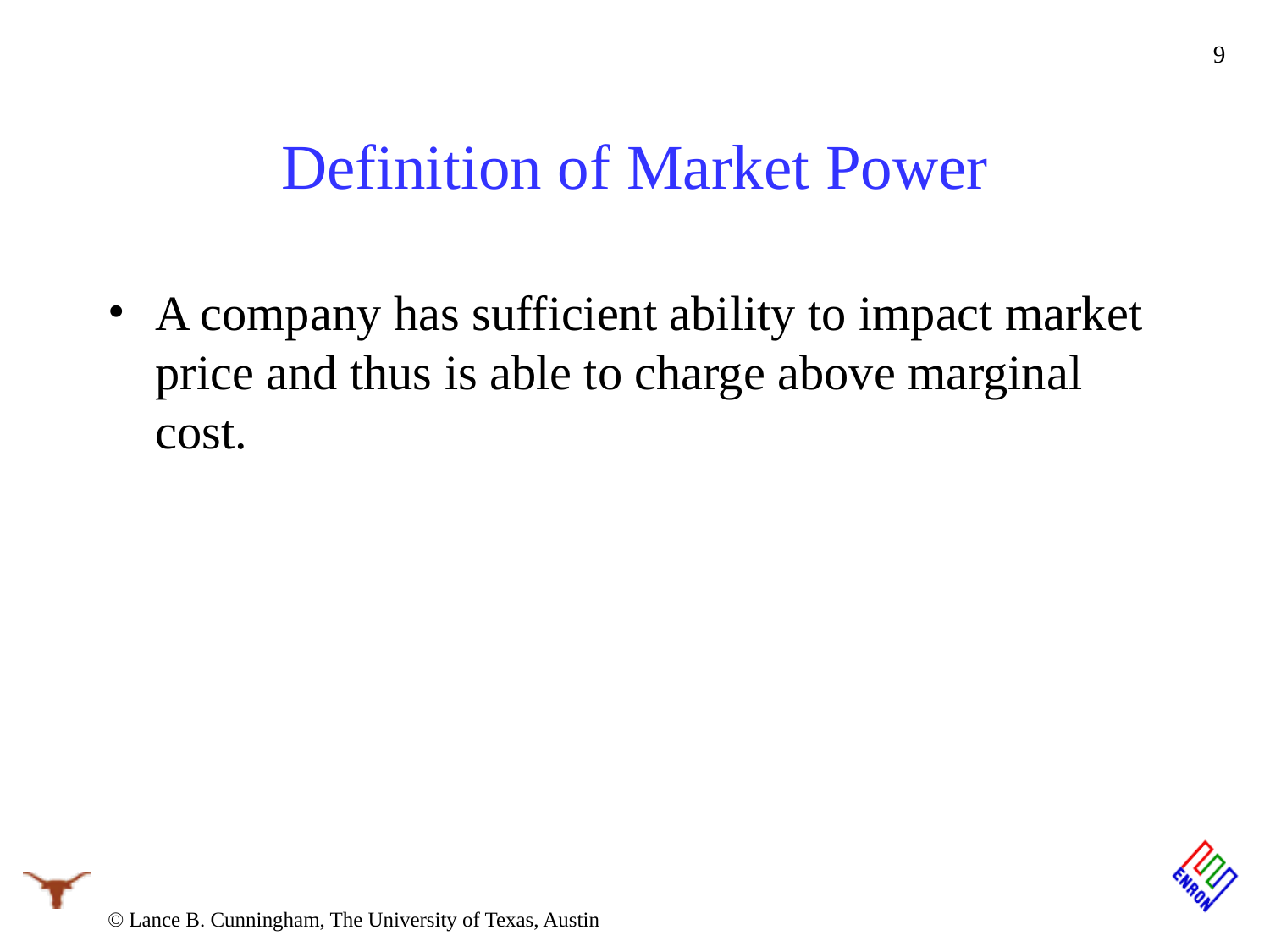

9
# Definition of Market Power
A company has sufficient ability to impact market price and thus is able to charge above marginal cost.

© Lance B. Cunningham, The University of Texas, Austin